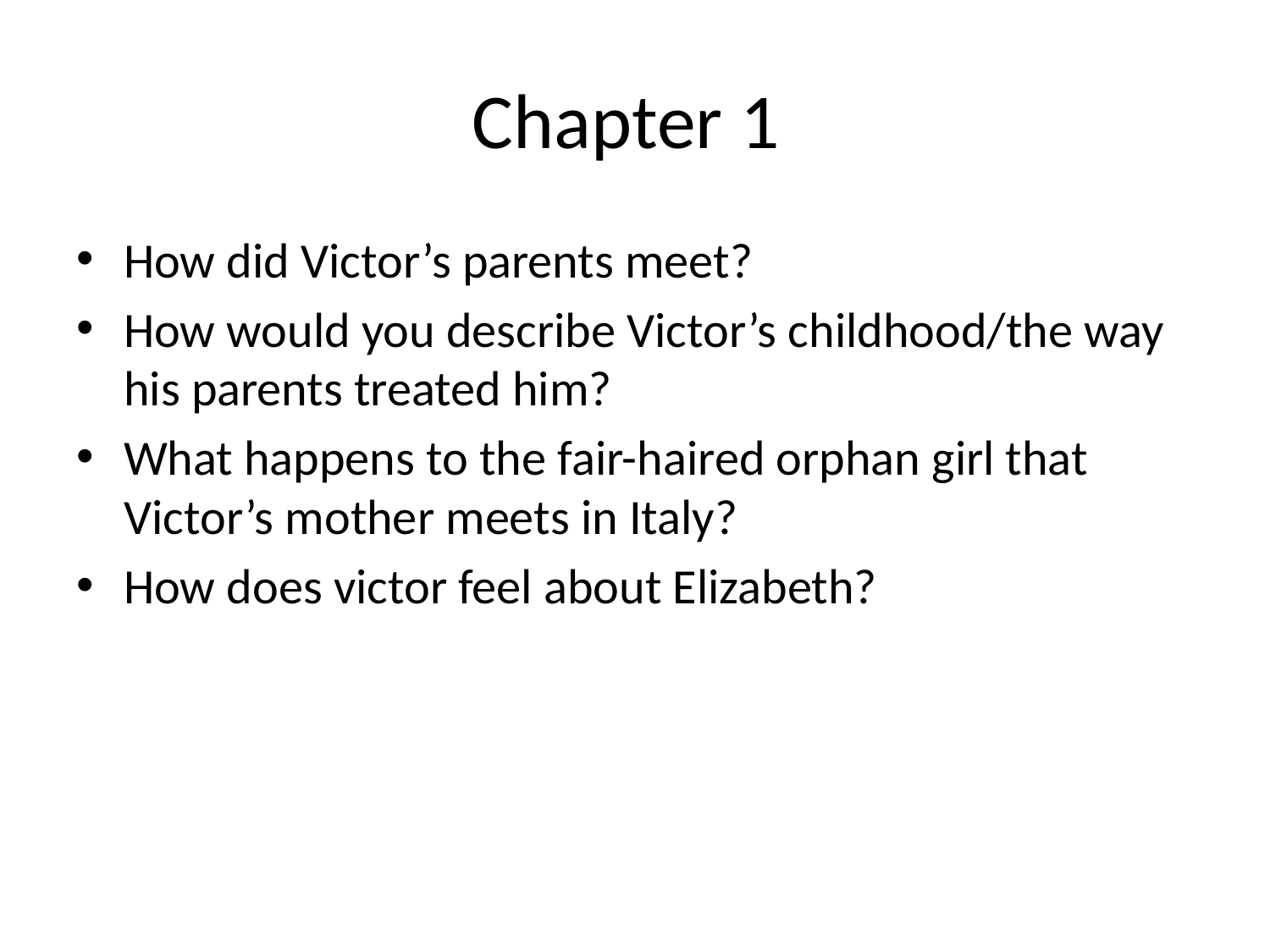

# Chapter 1
How did Victor’s parents meet?
How would you describe Victor’s childhood/the way his parents treated him?
What happens to the fair-haired orphan girl that Victor’s mother meets in Italy?
How does victor feel about Elizabeth?